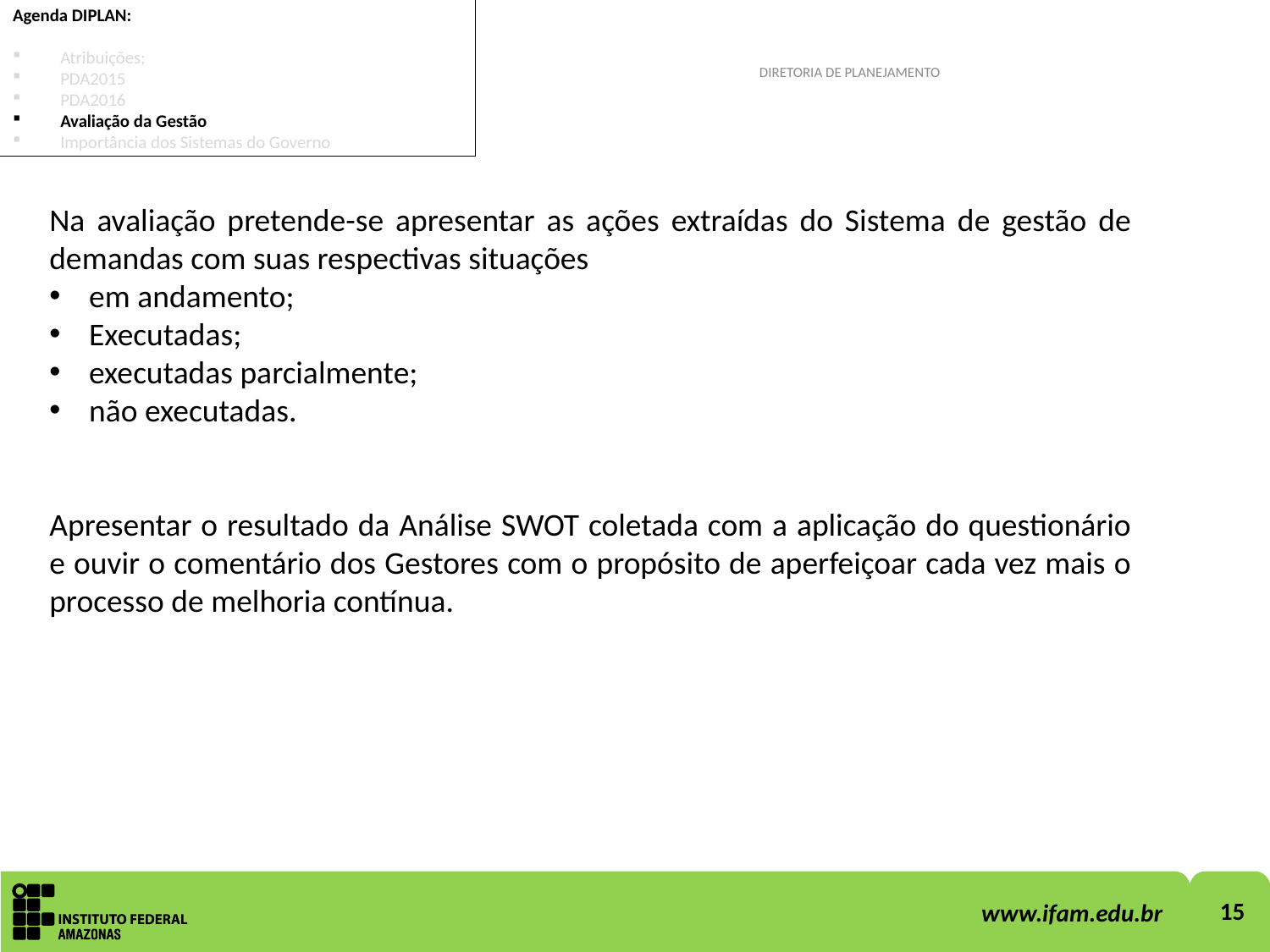

Agenda DIPLAN:

Atribuições;
PDA2015
PDA2016
Avaliação da Gestão
Importância dos Sistemas do Governo

DIRETORIA DE PLANEJAMENTO

Na avaliação pretende-se apresentar as ações extraídas do Sistema de gestão de demandas com suas respectivas situações
em andamento;
Executadas;
executadas parcialmente;
não executadas.

Apresentar o resultado da Análise SWOT coletada com a aplicação do questionário e ouvir o comentário dos Gestores com o propósito de aperfeiçoar cada vez mais o processo de melhoria contínua.

15
www.ifam.edu.br